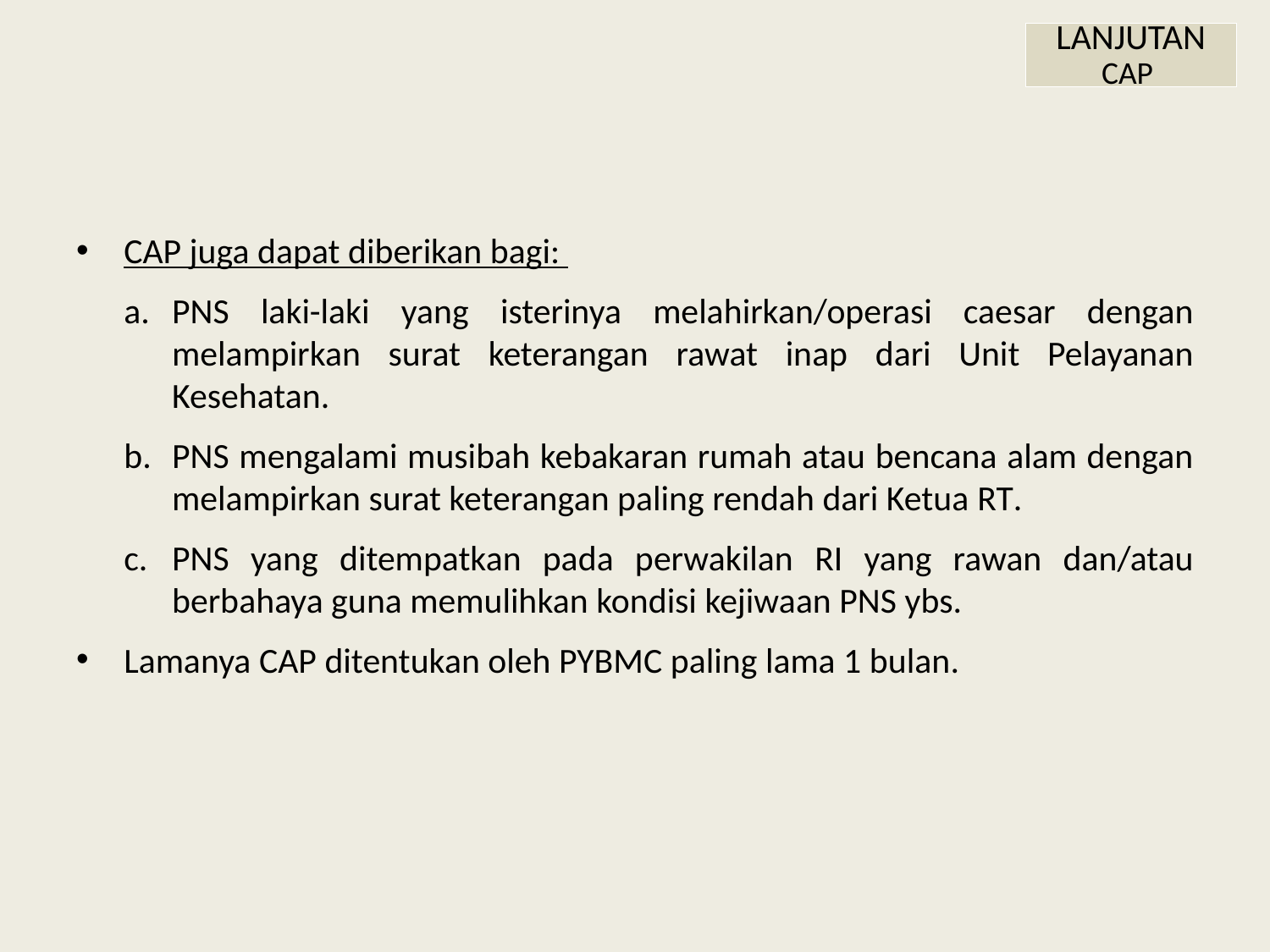

LANJUTAN
CAP
CAP juga dapat diberikan bagi:
PNS laki-laki yang isterinya melahirkan/operasi caesar dengan melampirkan surat keterangan rawat inap dari Unit Pelayanan Kesehatan.
PNS mengalami musibah kebakaran rumah atau bencana alam dengan melampirkan surat keterangan paling rendah dari Ketua RT.
PNS yang ditempatkan pada perwakilan RI yang rawan dan/atau berbahaya guna memulihkan kondisi kejiwaan PNS ybs.
Lamanya CAP ditentukan oleh PYBMC paling lama 1 bulan.